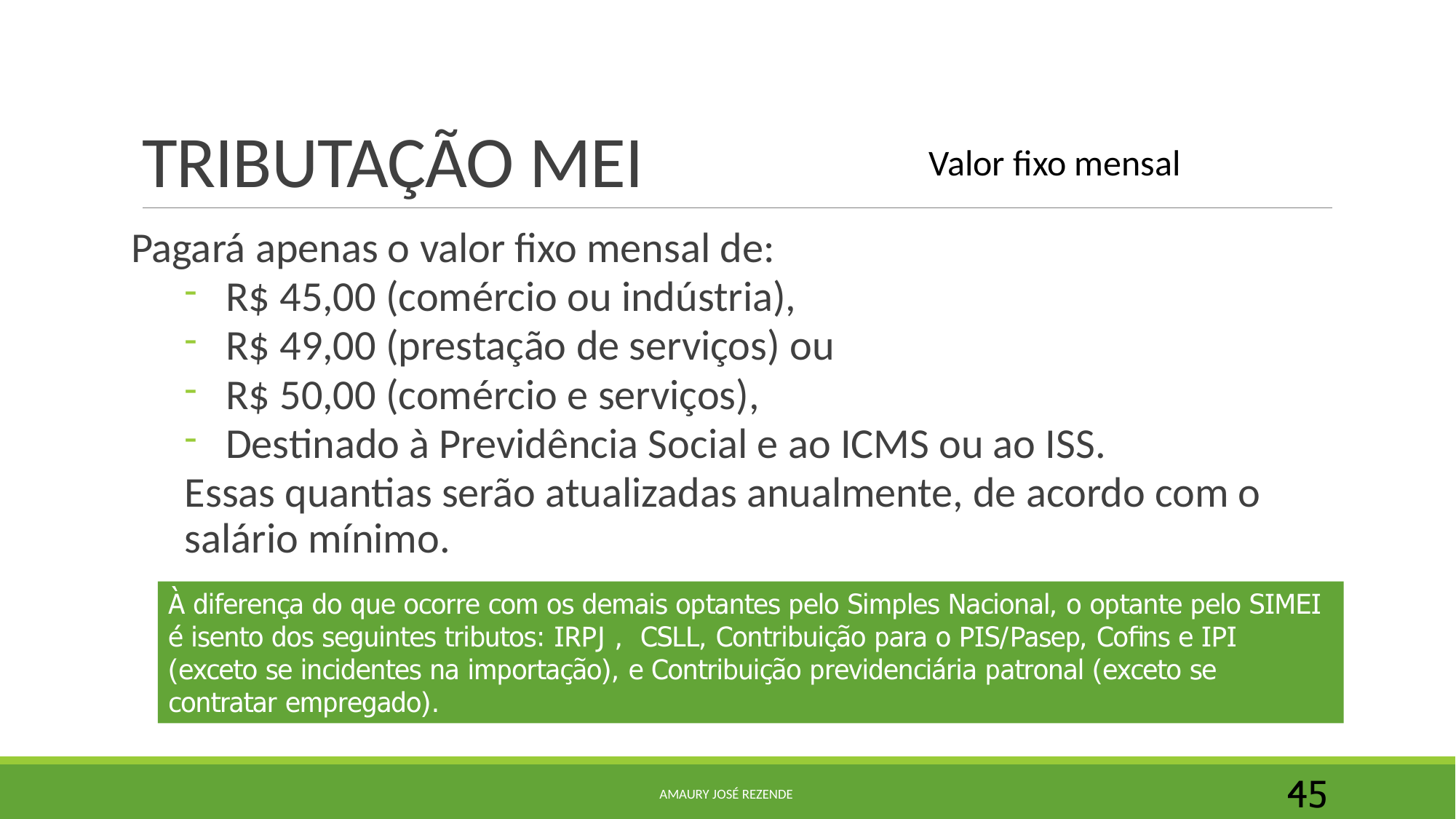

# TRIBUTAÇÃO MEI
Valor fixo mensal
Pagará apenas o valor fixo mensal de:
R$ 45,00 (comércio ou indústria),
R$ 49,00 (prestação de serviços) ou
R$ 50,00 (comércio e serviços),
Destinado à Previdência Social e ao ICMS ou ao ISS.
Essas quantias serão atualizadas anualmente, de acordo com o salário mínimo.
À diferença do que ocorre com os demais optantes pelo Simples Nacional, o optante pelo SIMEI é isento dos seguintes tributos: IRPJ ,  CSLL, Contribuição para o PIS/Pasep, Cofins e IPI (exceto se incidentes na importação), e Contribuição previdenciária patronal (exceto se contratar empregado).
Amaury josé Rezende
45